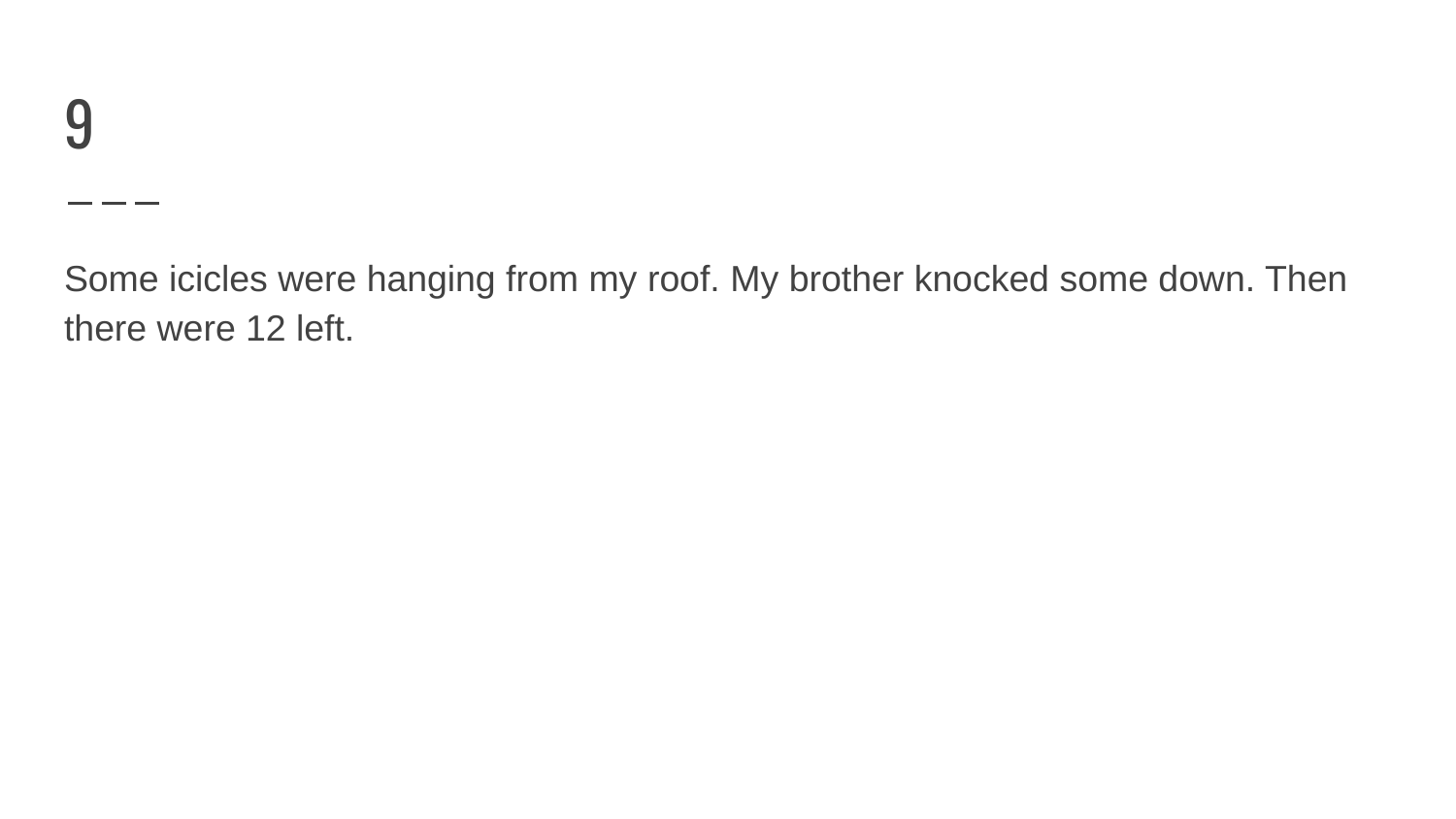

# 9
Some icicles were hanging from my roof. My brother knocked some down. Then there were 12 left.